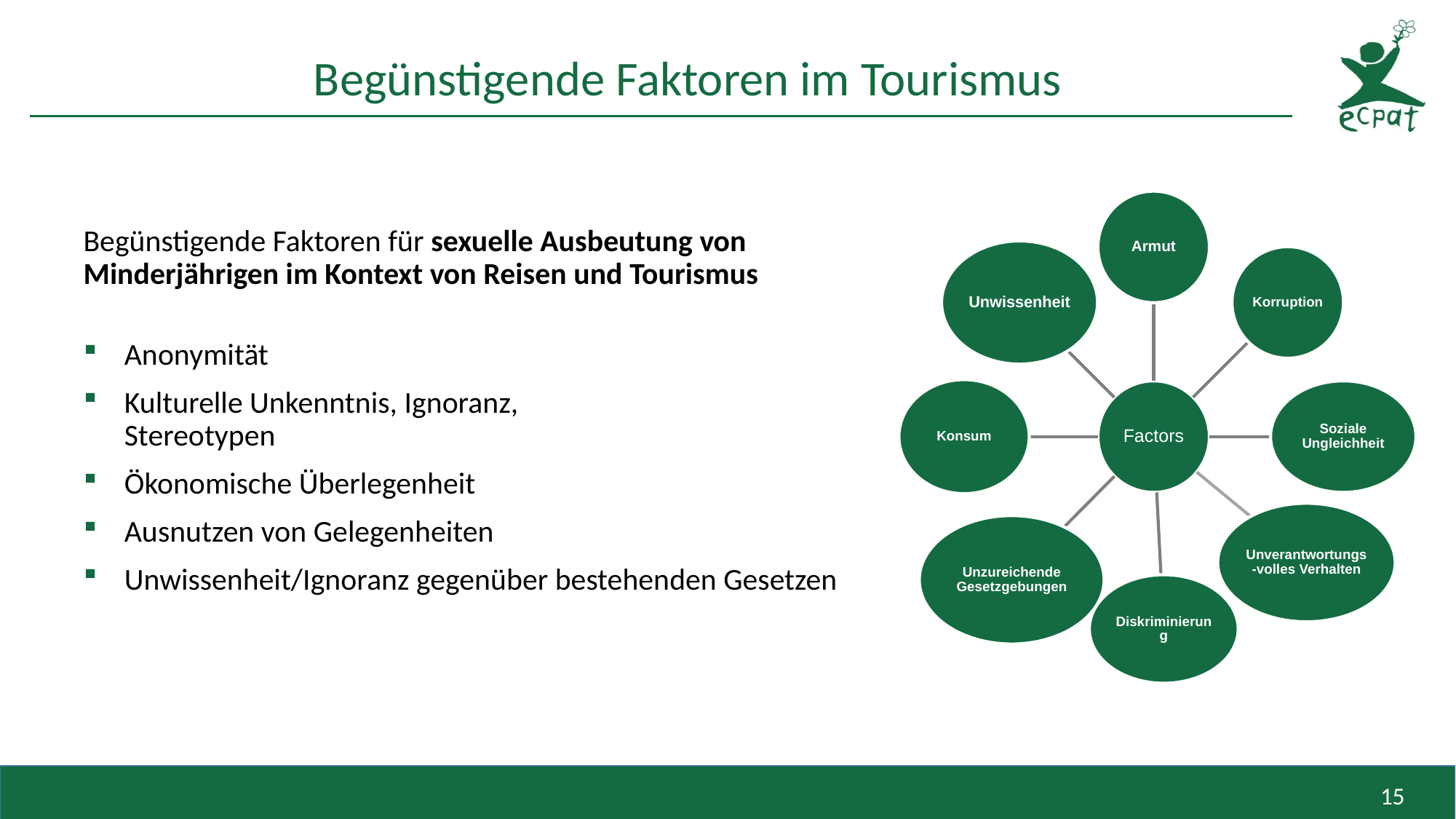

# Begünstigende Faktoren im Tourismus
Factors

Armut

Korruption

Soziale Ungleichheit

Unverantwortungs-volles Verhalten

Diskriminierung

Unzureichende Gesetzgebungen

Konsum

Unwissenheit
Begünstigende Faktoren für sexuelle Ausbeutung von
Minderjährigen im Kontext von Reisen und Tourismus

Anonymität
Kulturelle Unkenntnis, Ignoranz,
Stereotypen
Ökonomische Überlegenheit
Ausnutzen von Gelegenheiten
Unwissenheit/Ignoranz gegenüber bestehenden Gesetzen